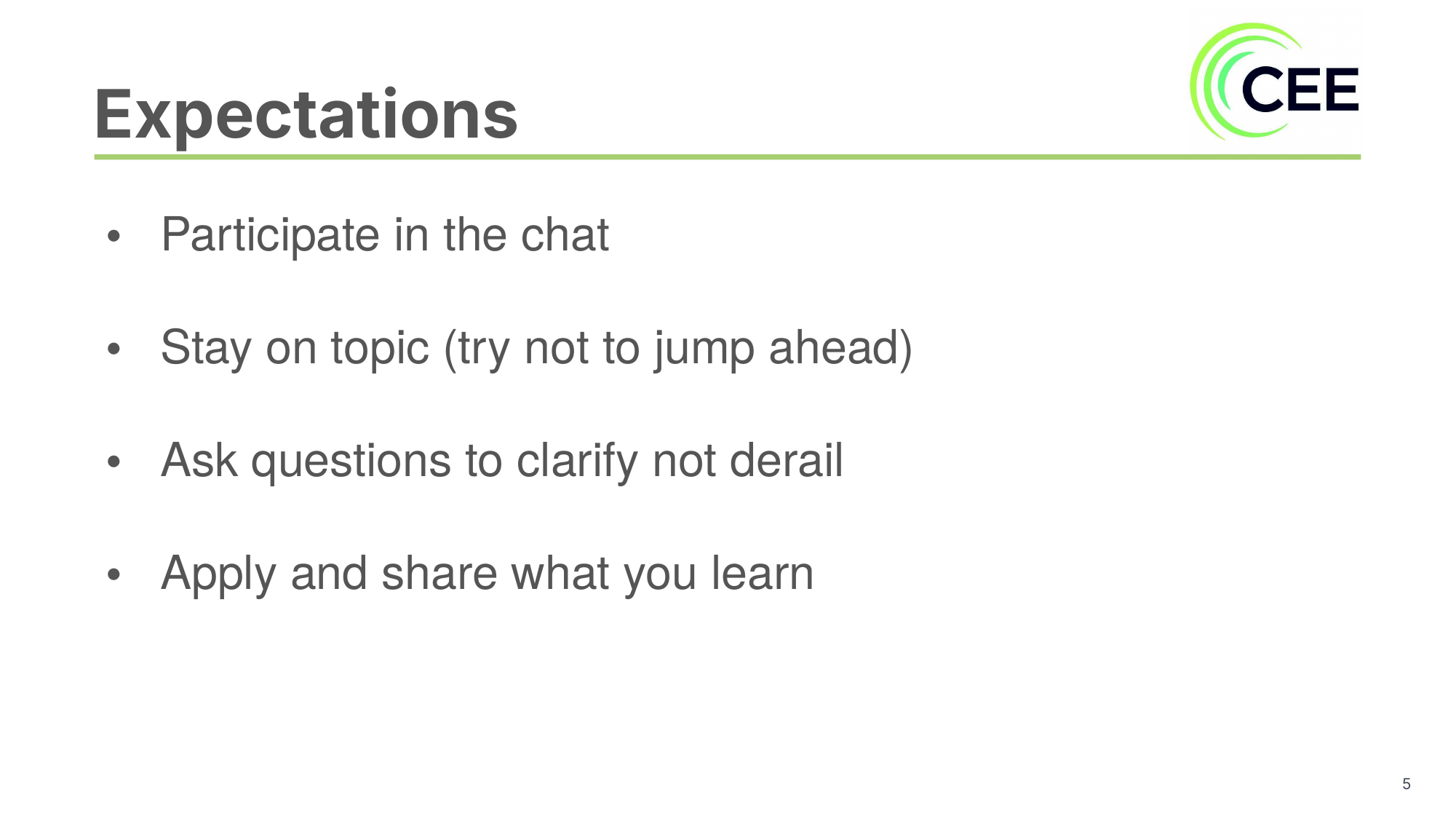

Expectations
Participate in the chat

Stay on topic (try not to jump ahead)

Ask questions to clarify not derail

Apply and share what you learn
5